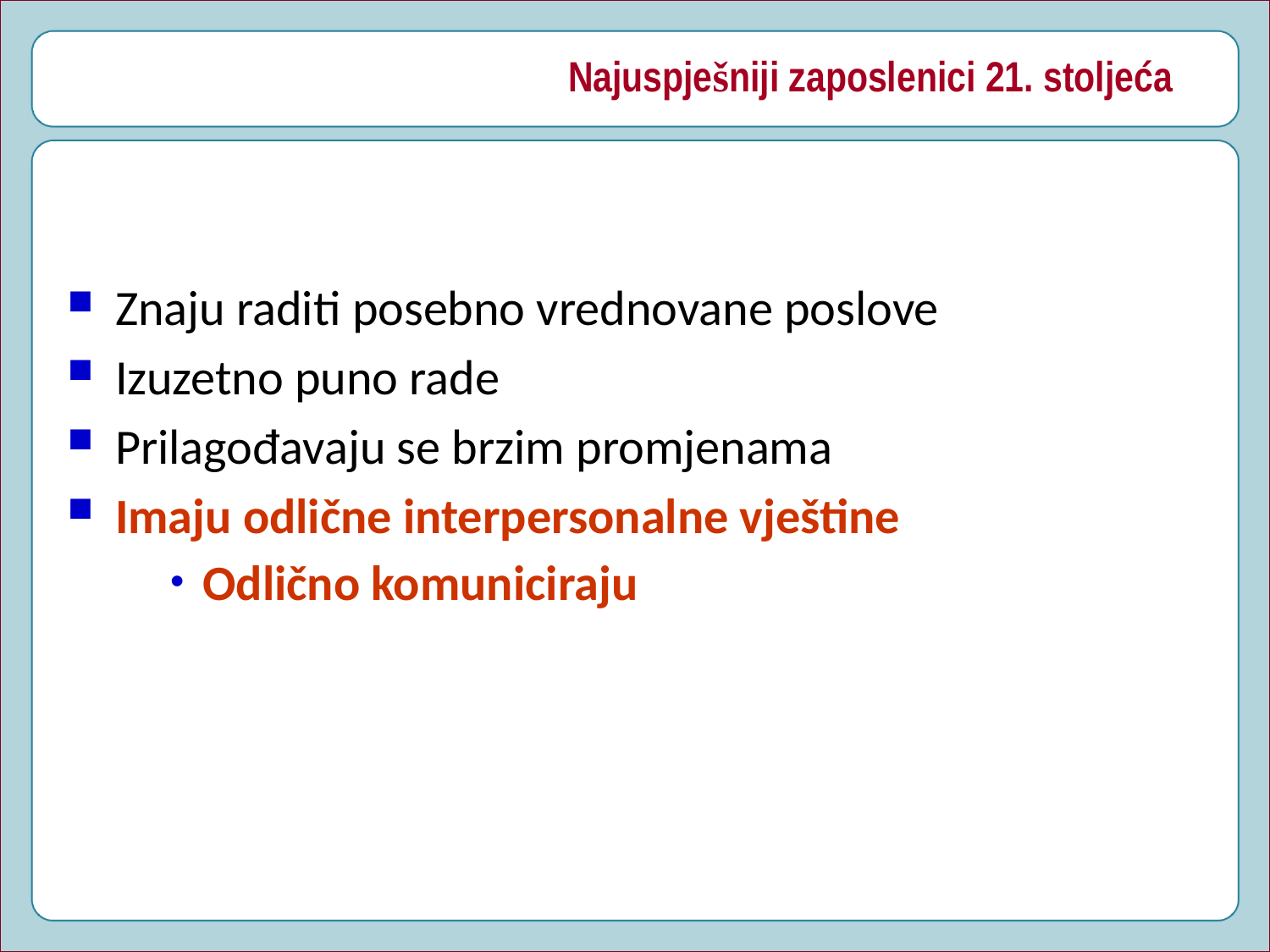

# Najuspješniji zaposlenici 21. stoljeća

Znaju raditi posebno vrednovane poslove
Izuzetno puno rade
Prilagođavaju se brzim promjenama
Imaju odlične interpersonalne vještine
Odlično komuniciraju